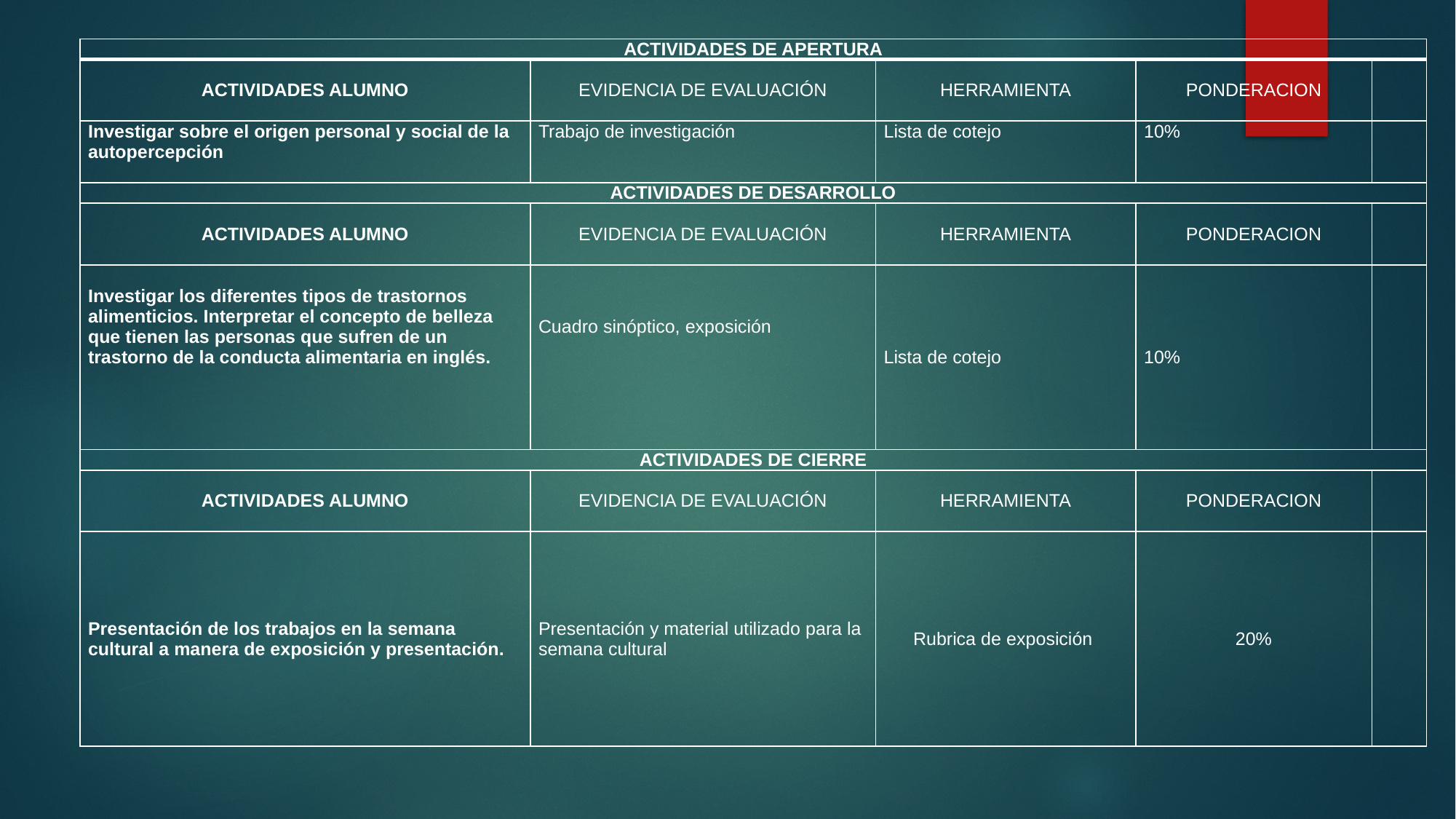

| ACTIVIDADES DE APERTURA |  |  |  |  |
| --- | --- | --- | --- | --- |
| ACTIVIDADES ALUMNO | EVIDENCIA DE EVALUACIÓN | HERRAMIENTA | PONDERACION |  |
| Investigar sobre el origen personal y social de la autopercepción | Trabajo de investigación | Lista de cotejo | 10% |  |
| ACTIVIDADES DE DESARROLLO |  |  |  |  |
| ACTIVIDADES ALUMNO | EVIDENCIA DE EVALUACIÓN | HERRAMIENTA | PONDERACION |  |
| Investigar los diferentes tipos de trastornos alimenticios. Interpretar el concepto de belleza que tienen las personas que sufren de un trastorno de la conducta alimentaria en inglés. | Cuadro sinóptico, exposición | Lista de cotejo | 10% |  |
| ACTIVIDADES DE CIERRE |  |  |  |  |
| ACTIVIDADES ALUMNO | EVIDENCIA DE EVALUACIÓN | HERRAMIENTA | PONDERACION |  |
| Presentación de los trabajos en la semana cultural a manera de exposición y presentación. | Presentación y material utilizado para la semana cultural | Rubrica de exposición | 20% |  |